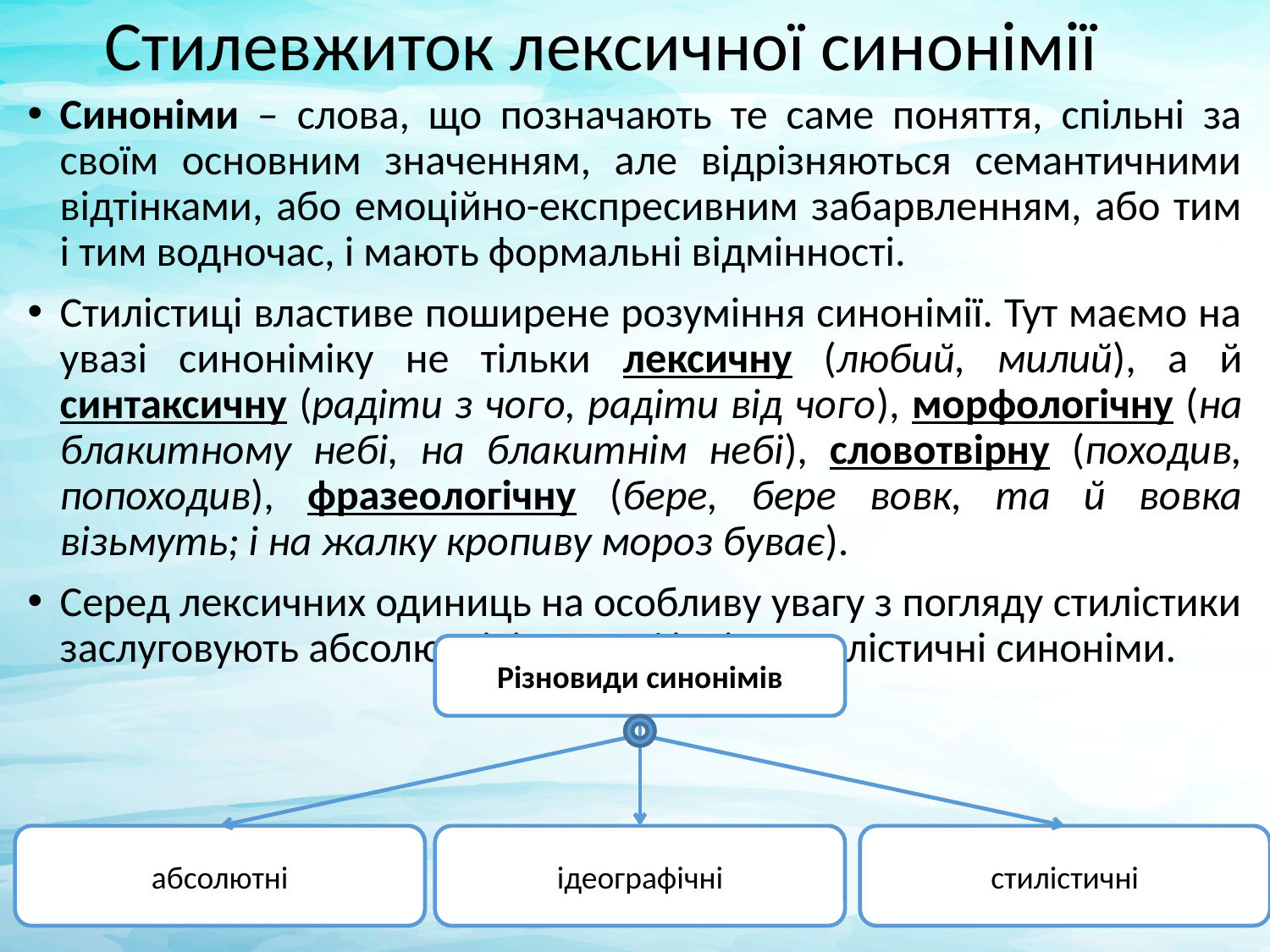

# Стилевжиток лексичної синонімії
Синоніми – слова, що позначають те саме поняття, спільні за своїм основним значенням, але відрізняються семантичними відтінками, або емоційно-експресивним забарвленням, або тим і тим водночас, і мають формальні відмінності.
Стилістиці властиве поширене розуміння синонімії. Тут маємо на увазі синоніміку не тільки лексичну (любий, милий), а й синтаксичну (радіти з чого, радіти від чого), морфологічну (на блакитному небі, на блакитнім небі), словотвірну (походив, попоходив), фразеологічну (бере, бере вовк, та й вовка візьмуть; і на жалку кропиву мороз буває).
Серед лексичних одиниць на особливу увагу з погляду стилістики заслуговують абсолютні, ідеографічні та стилістичні синоніми.
Різновиди синонімів

абсолютні
ідеографічні
стилістичні